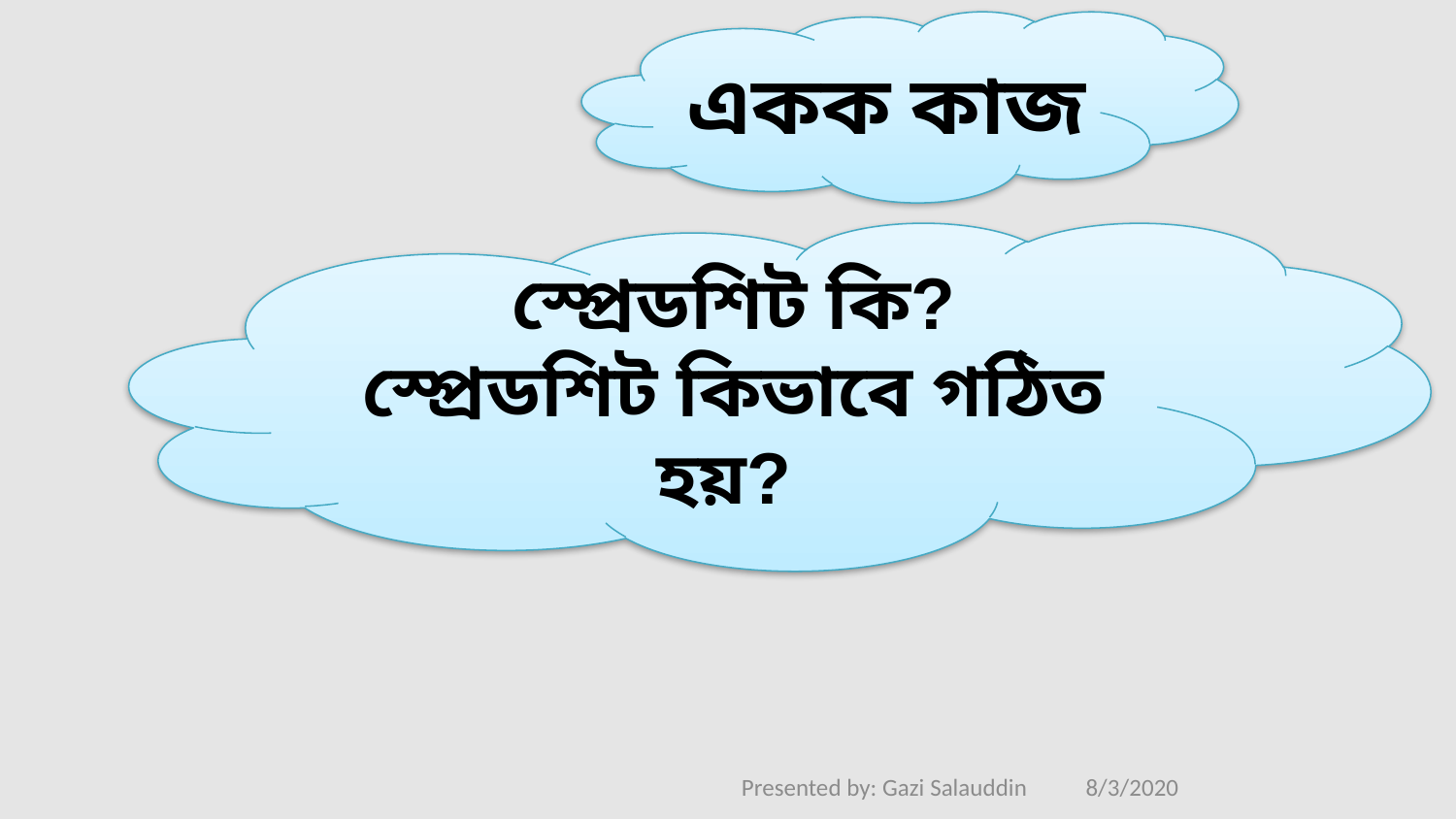

একক কাজ
স্প্রেডশিট কি?
স্প্রেডশিট কিভাবে গঠিত হয়?
8/3/2020
Presented by: Gazi Salauddin